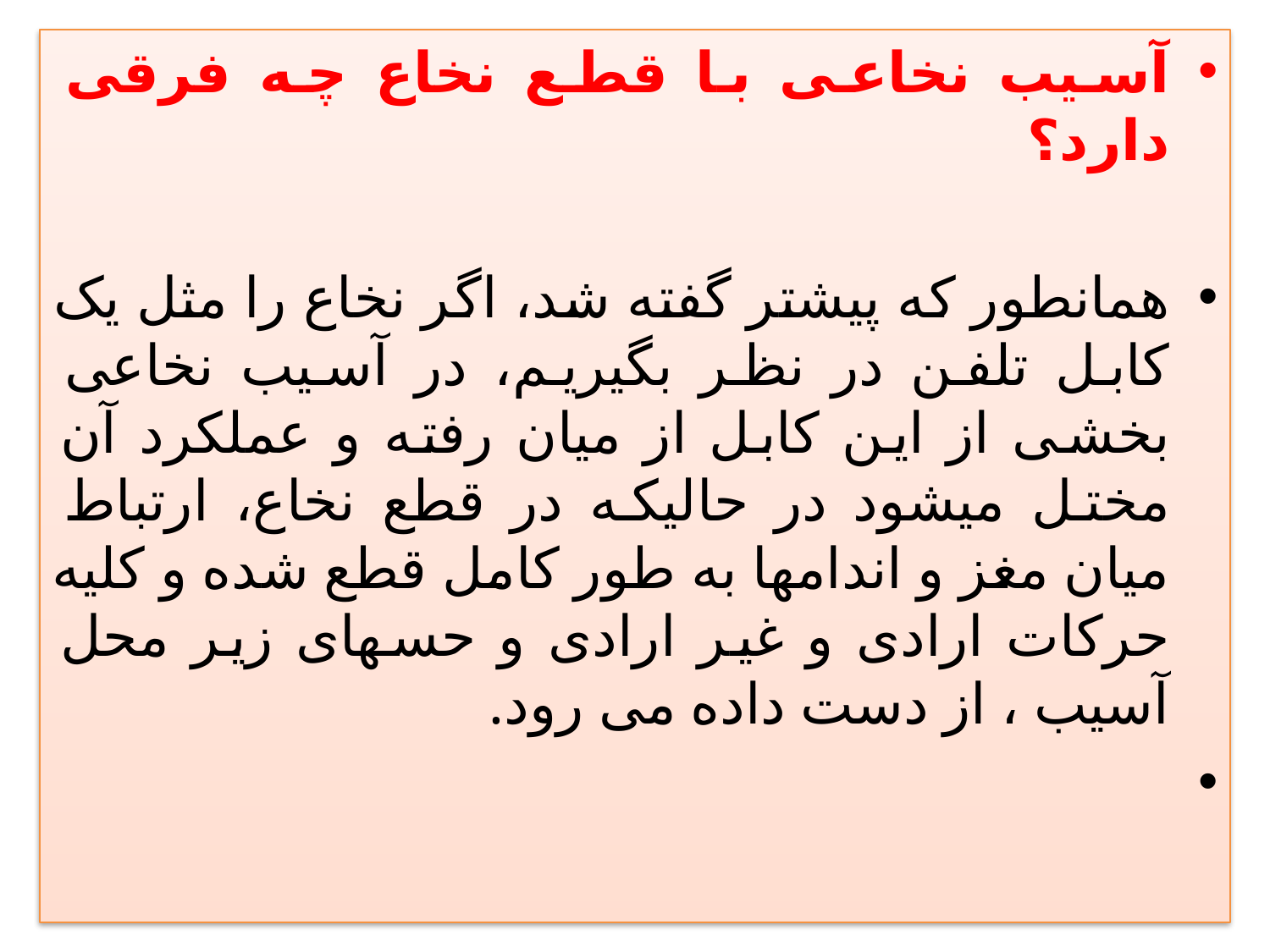

آسيب نخاعی با قطع نخاع چه فرقی دارد؟

همانطور که پيشتر گفته شد، اگر نخاع را مثل يک کابل تلفن در نظر بگيريم، در آسيب نخاعی بخشی از اين کابل از ميان رفته و عملکرد آن مختل ميشود در حاليکه در قطع نخاع، ارتباط ميان مغز و اندامها به طور کامل قطع شده و کليه حرکات ارادی و غير ارادی و حسهای زير محل آسيب ، از دست داده می رود.